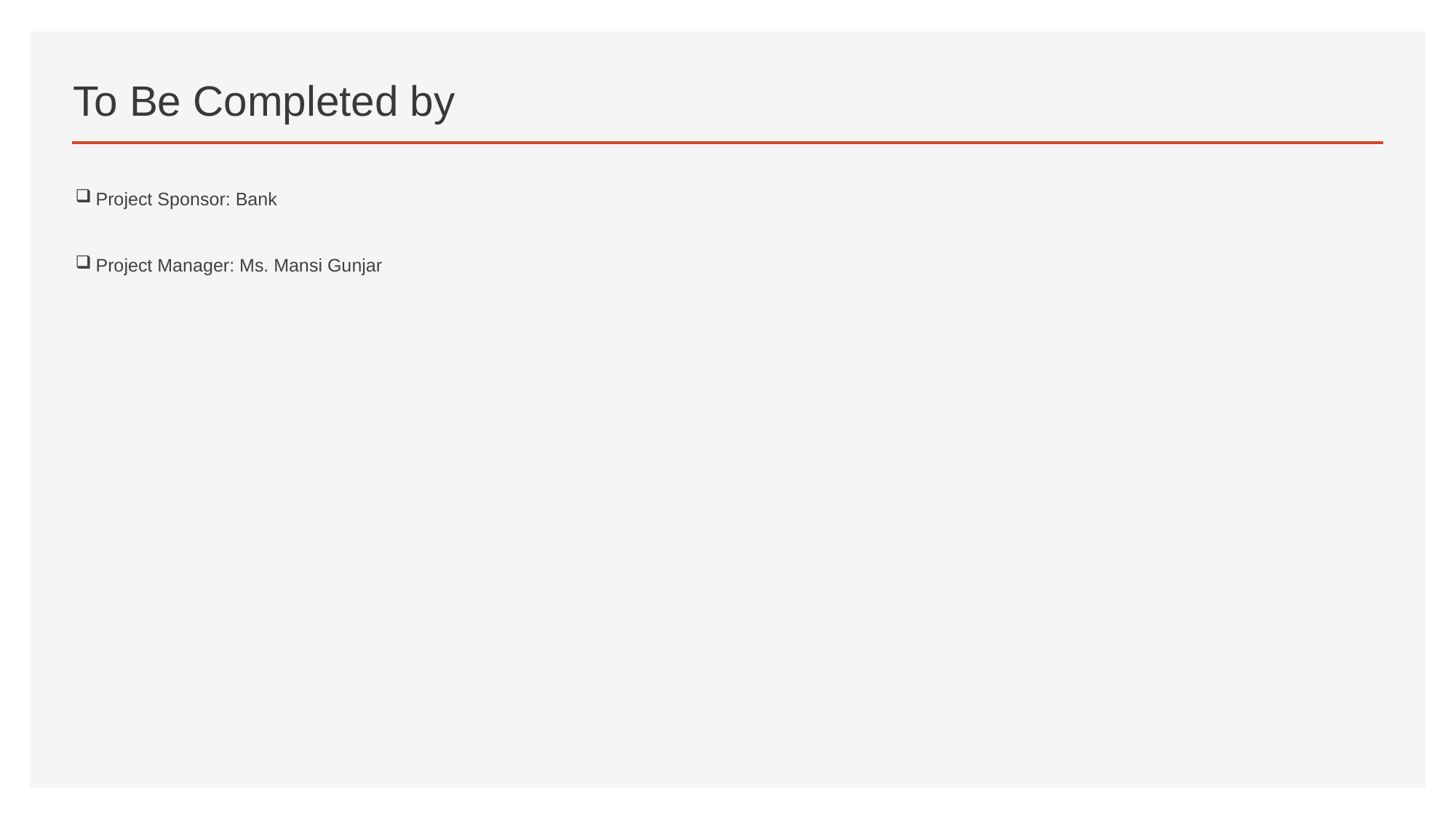

# To Be Completed by
Project Sponsor: Bank
Project Manager: Ms. Mansi Gunjar